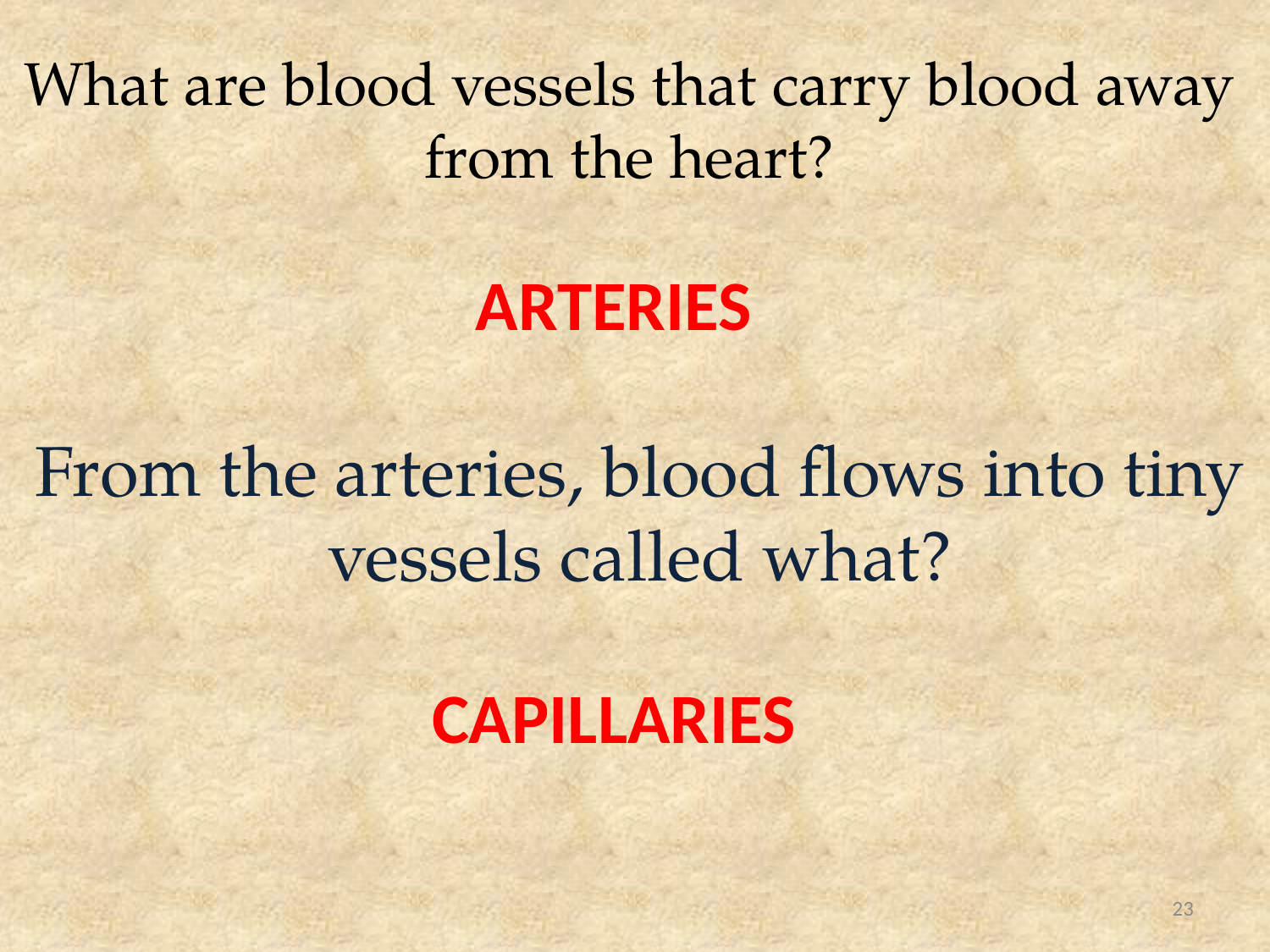

# What are blood vessels that carry blood away from the heart?
ARTERIES
From the arteries, blood flows into tiny vessels called what?
CAPILLARIES
23